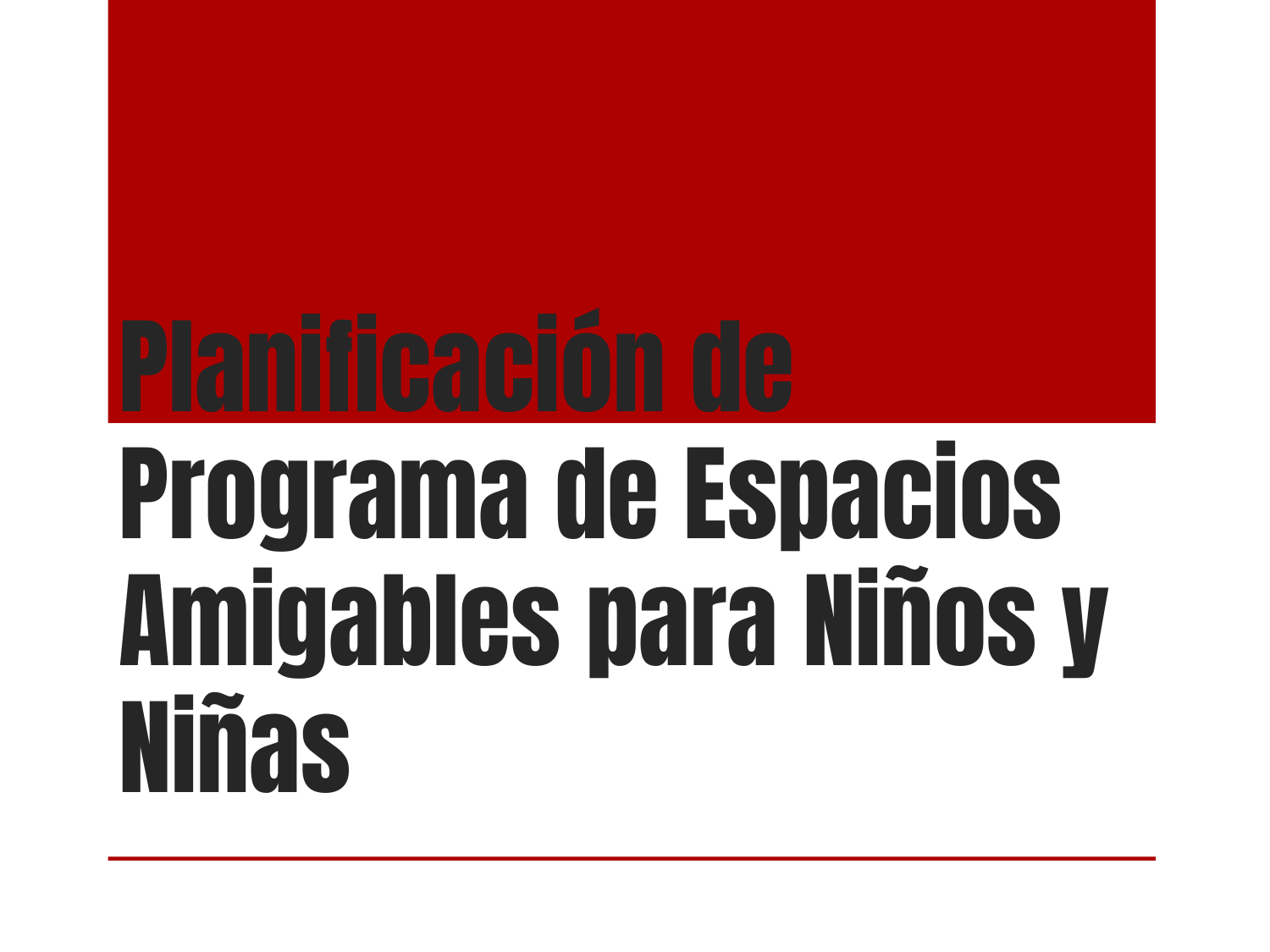

# Planificación de Programa de Espacios Amigables para Niños y Niñas